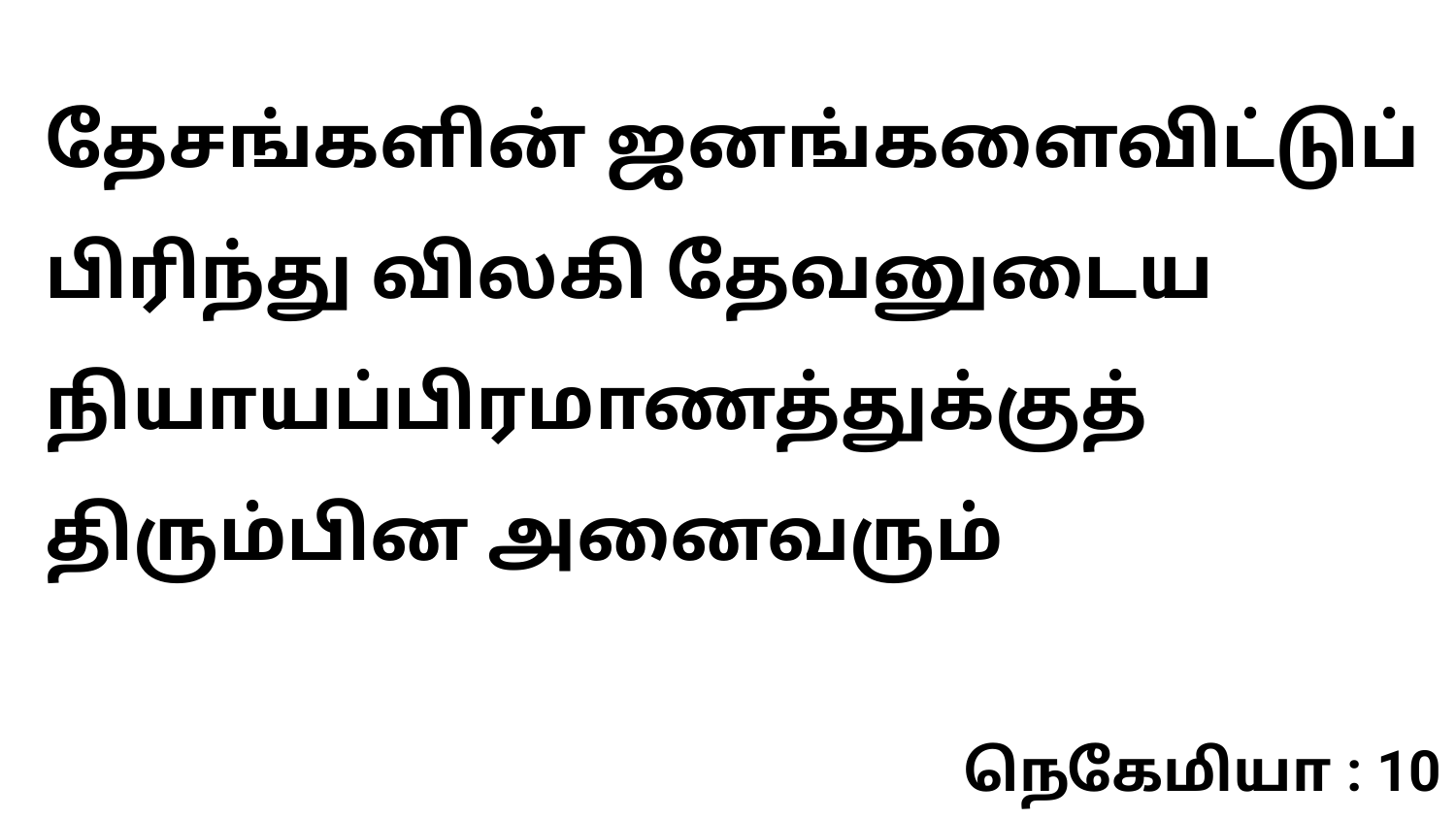

தேசங்களின் ஜனங்களைவிட்டுப் பிரிந்து விலகி தேவனுடைய நியாயப்பிரமாணத்துக்குத் திரும்பின அனைவரும்
நெகேமியா : 10